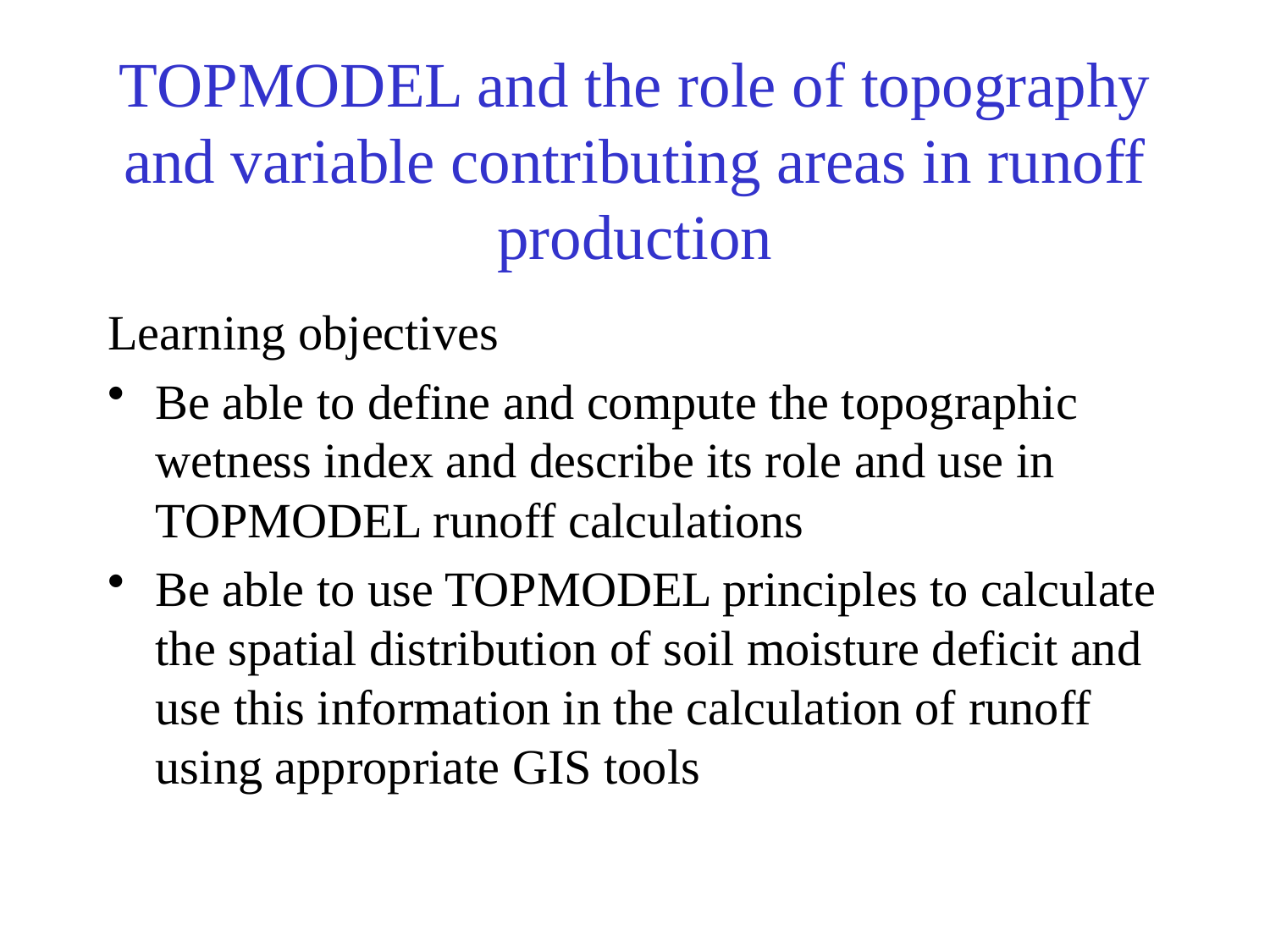

# TOPMODEL and the role of topography and variable contributing areas in runoff production
Learning objectives
Be able to define and compute the topographic wetness index and describe its role and use in TOPMODEL runoff calculations
Be able to use TOPMODEL principles to calculate the spatial distribution of soil moisture deficit and use this information in the calculation of runoff using appropriate GIS tools